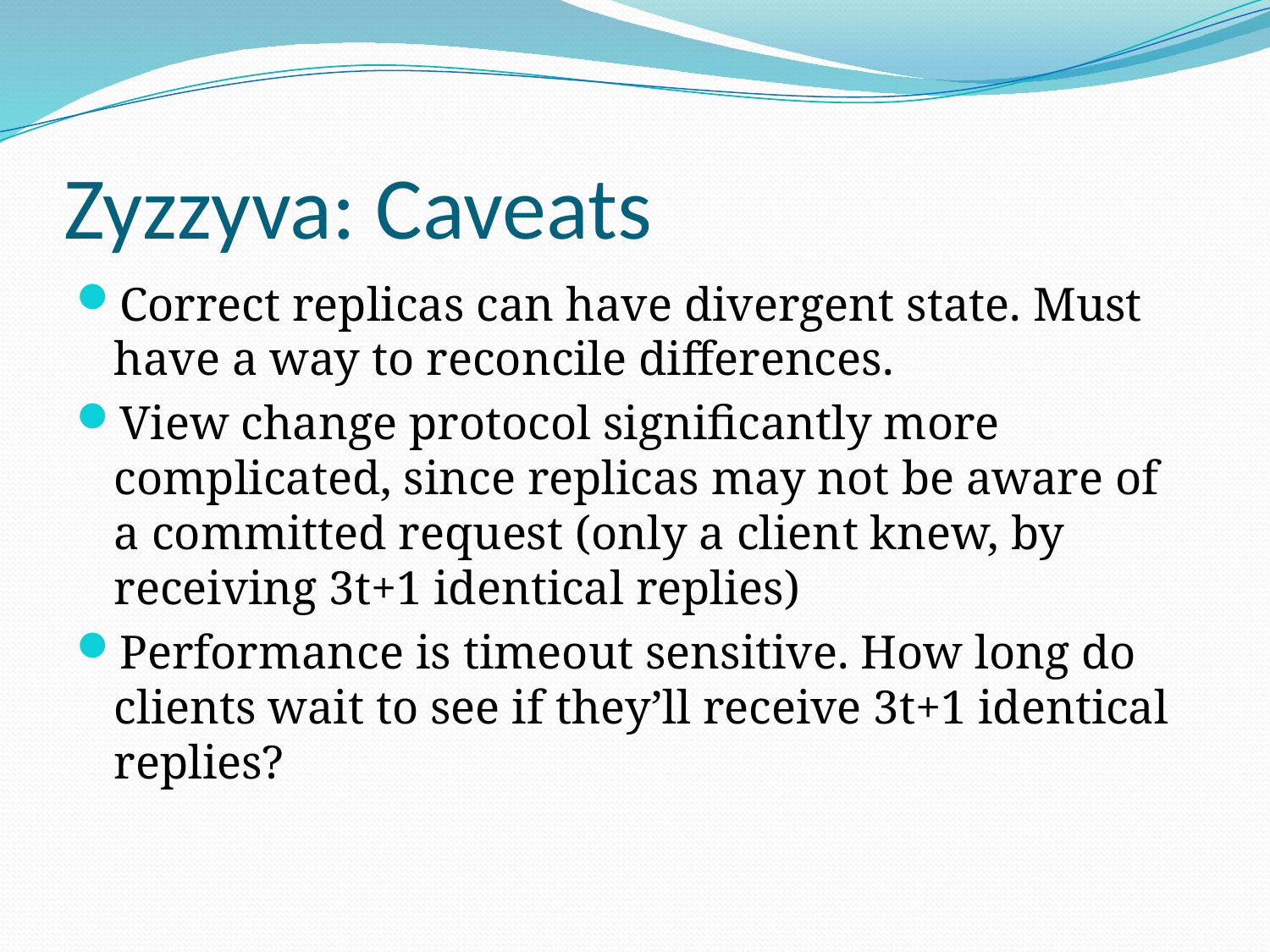

# Zyzzyva: Caveats
Correct replicas can have divergent state. Must have a way to reconcile differences.
View change protocol significantly more complicated, since replicas may not be aware of a committed request (only a client knew, by receiving 3t+1 identical replies)
Performance is timeout sensitive. How long do clients wait to see if they’ll receive 3t+1 identical replies?